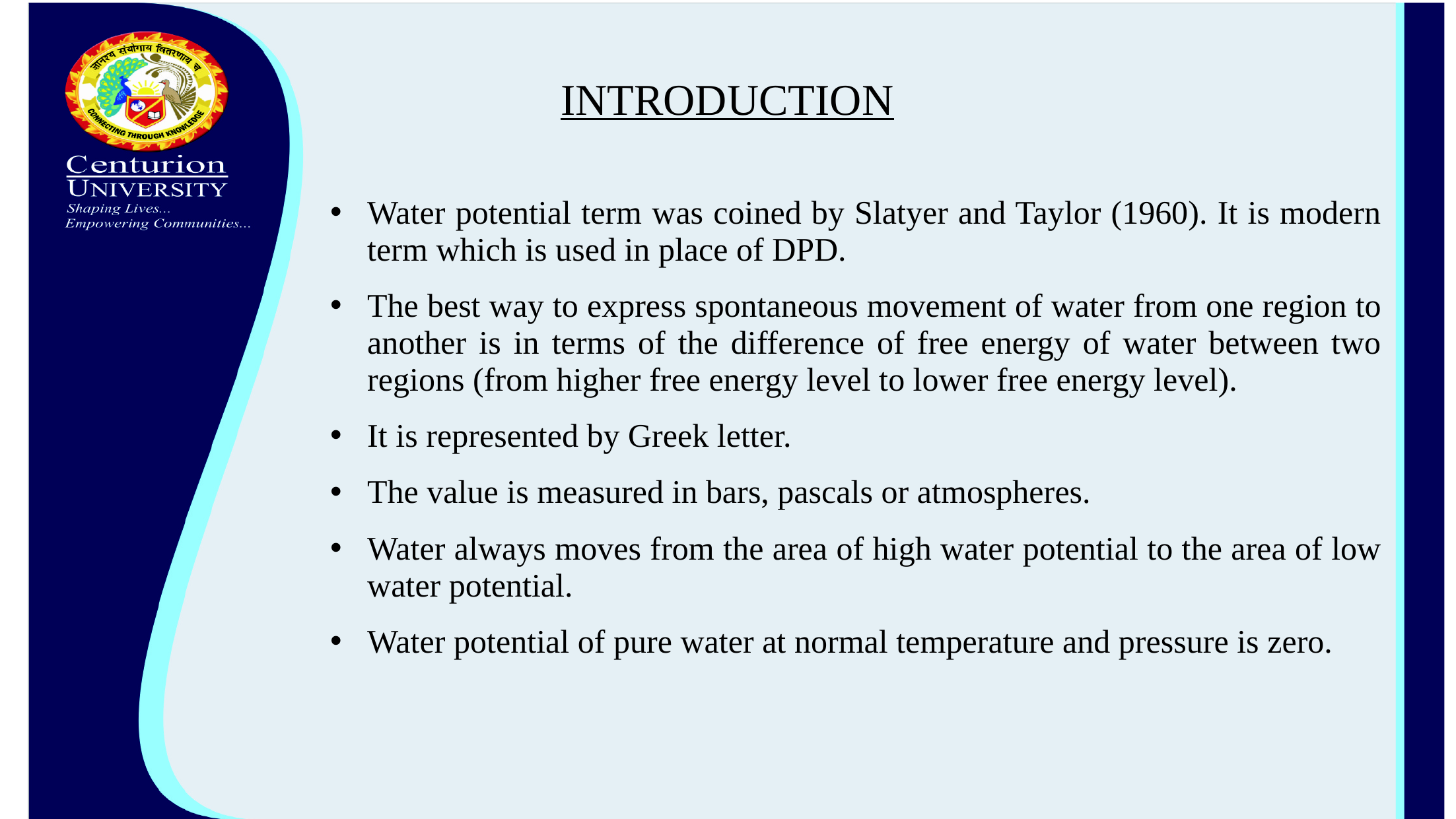

# INTRODUCTION
Water potential term was coined by Slatyer and Taylor (1960). It is modern term which is used in place of DPD.
The best way to express spontaneous movement of water from one region to another is in terms of the difference of free energy of water between two regions (from higher free energy level to lower free energy level).
It is represented by Greek letter.
The value is measured in bars, pascals or atmospheres.
Water always moves from the area of high water potential to the area of low water potential.
Water potential of pure water at normal temperature and pressure is zero.